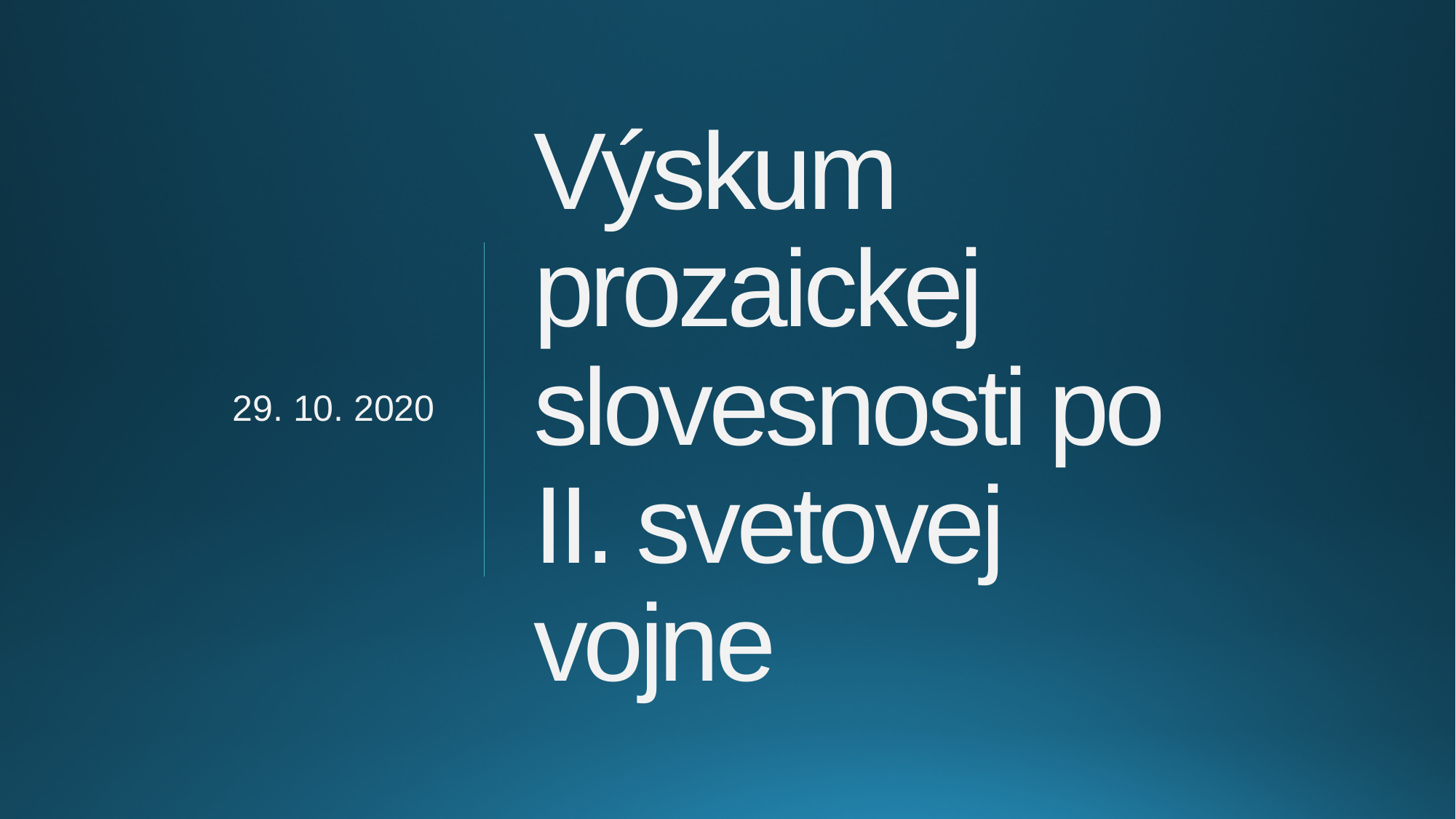

# Výskum prozaickej slovesnosti po II. svetovej vojne
29. 10. 2020